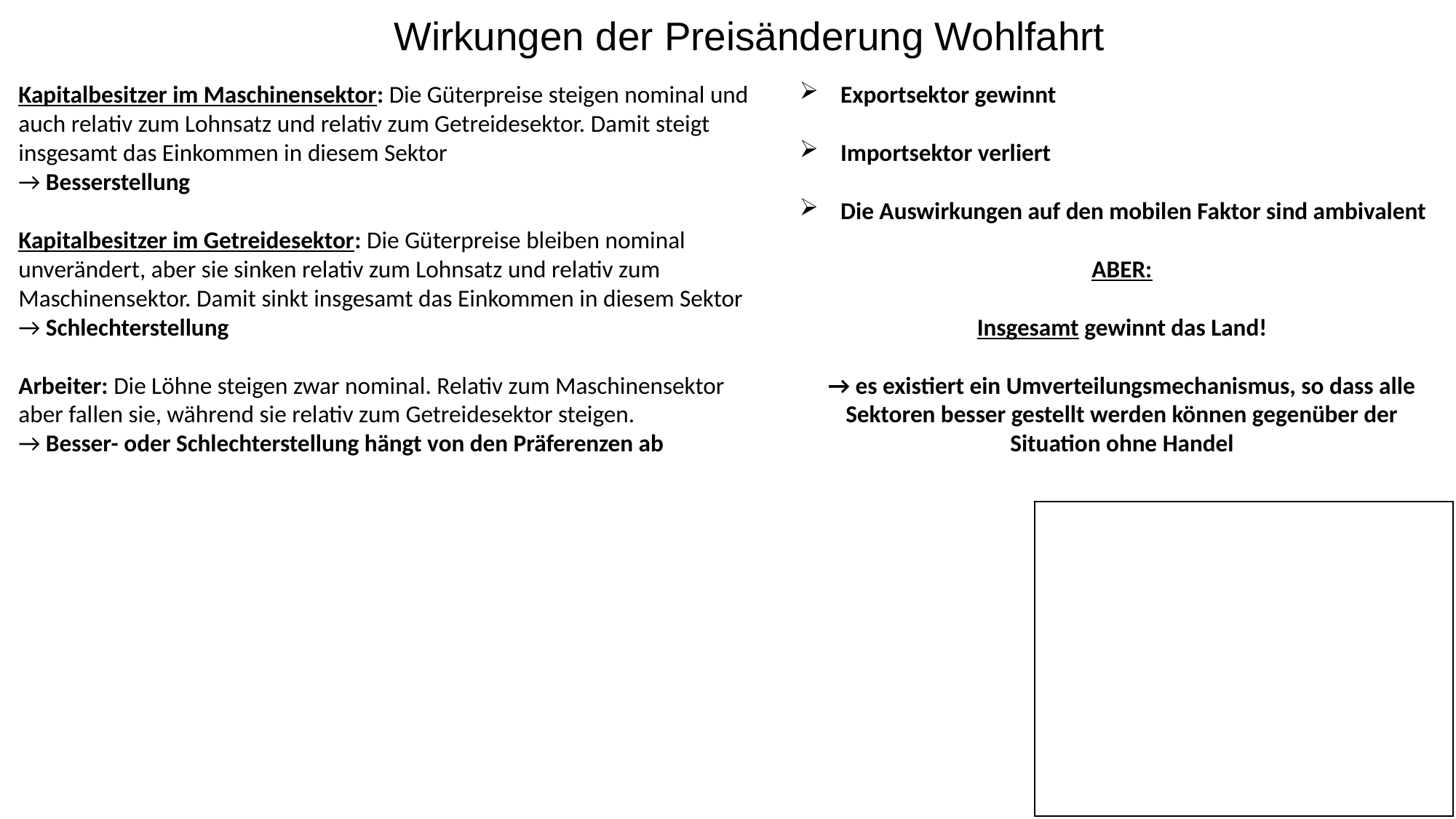

Wirkungen der Preisänderung Wohlfahrt
Kapitalbesitzer im Maschinensektor: Die Güterpreise steigen nominal und auch relativ zum Lohnsatz und relativ zum Getreidesektor. Damit steigt insgesamt das Einkommen in diesem Sektor
→ Besserstellung

Kapitalbesitzer im Getreidesektor: Die Güterpreise bleiben nominal unverändert, aber sie sinken relativ zum Lohnsatz und relativ zum Maschinensektor. Damit sinkt insgesamt das Einkommen in diesem Sektor
→ Schlechterstellung

Arbeiter: Die Löhne steigen zwar nominal. Relativ zum Maschinensektor aber fallen sie, während sie relativ zum Getreidesektor steigen.
→ Besser- oder Schlechterstellung hängt von den Präferenzen ab
Exportsektor gewinnt

Importsektor verliert

Die Auswirkungen auf den mobilen Faktor sind ambivalent

ABER:

Insgesamt gewinnt das Land!

→ es existiert ein Umverteilungsmechanismus, so dass alle Sektoren besser gestellt werden können gegenüber der Situation ohne Handel